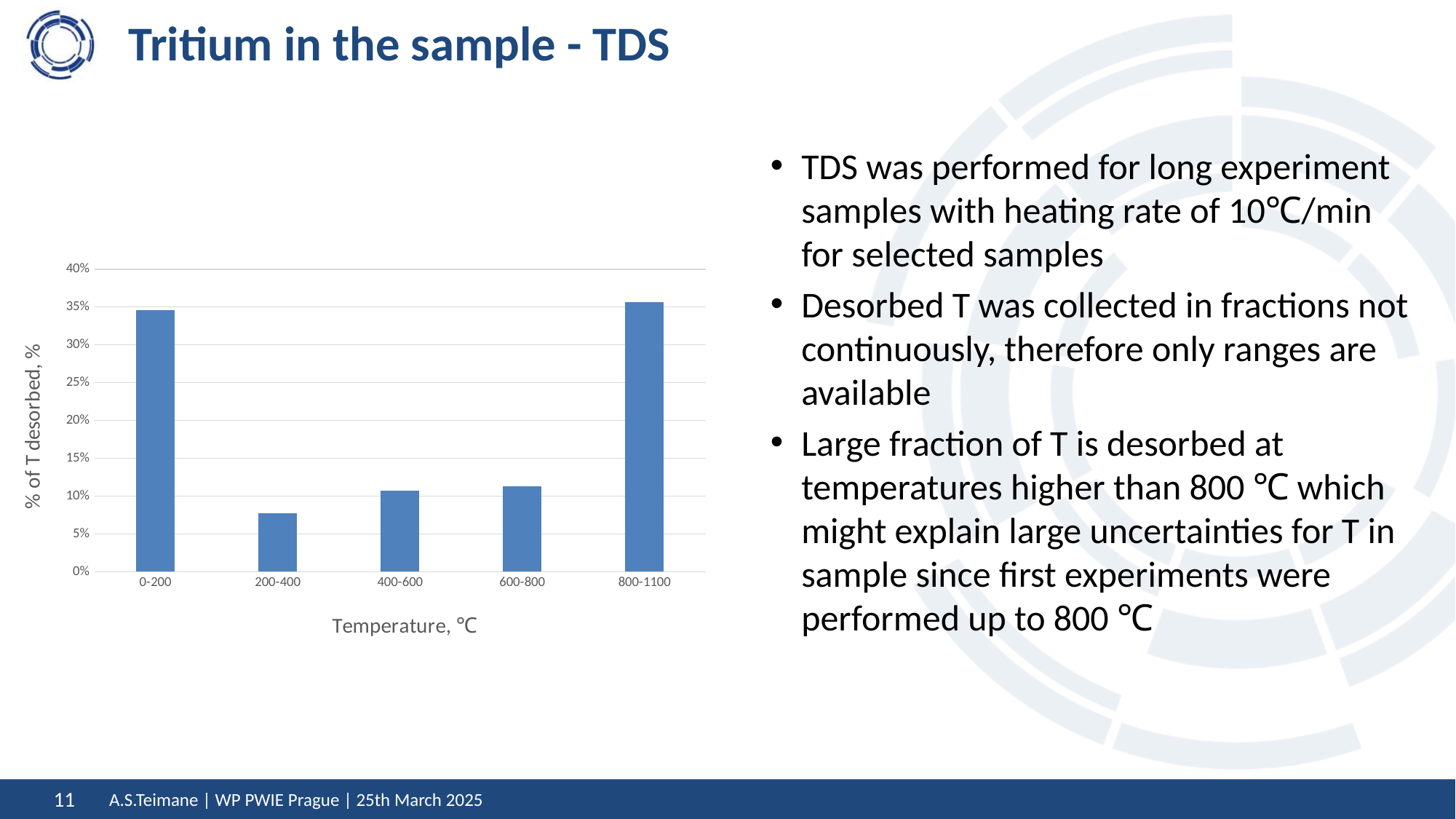

# Tritium in the sample - TDS
TDS was performed for long experiment samples with heating rate of 10℃/min for selected samples
Desorbed T was collected in fractions not continuously, therefore only ranges are available
Large fraction of T is desorbed at temperatures higher than 800 ℃ which might explain large uncertainties for T in sample since first experiments were performed up to 800 ℃

### Chart

| Category |  |
|---|---|
| 0-200 | 0.3457832758415606 |
| 200-400 | 0.07719757345069586 |
| 400-600 | 0.10741049125728559 |
| 600-800 | 0.11288212204115618 |
| 800-1100 | 0.3567265374093017 |
A.S.Teimane | WP PWIE Prague | 25th March 2025
11